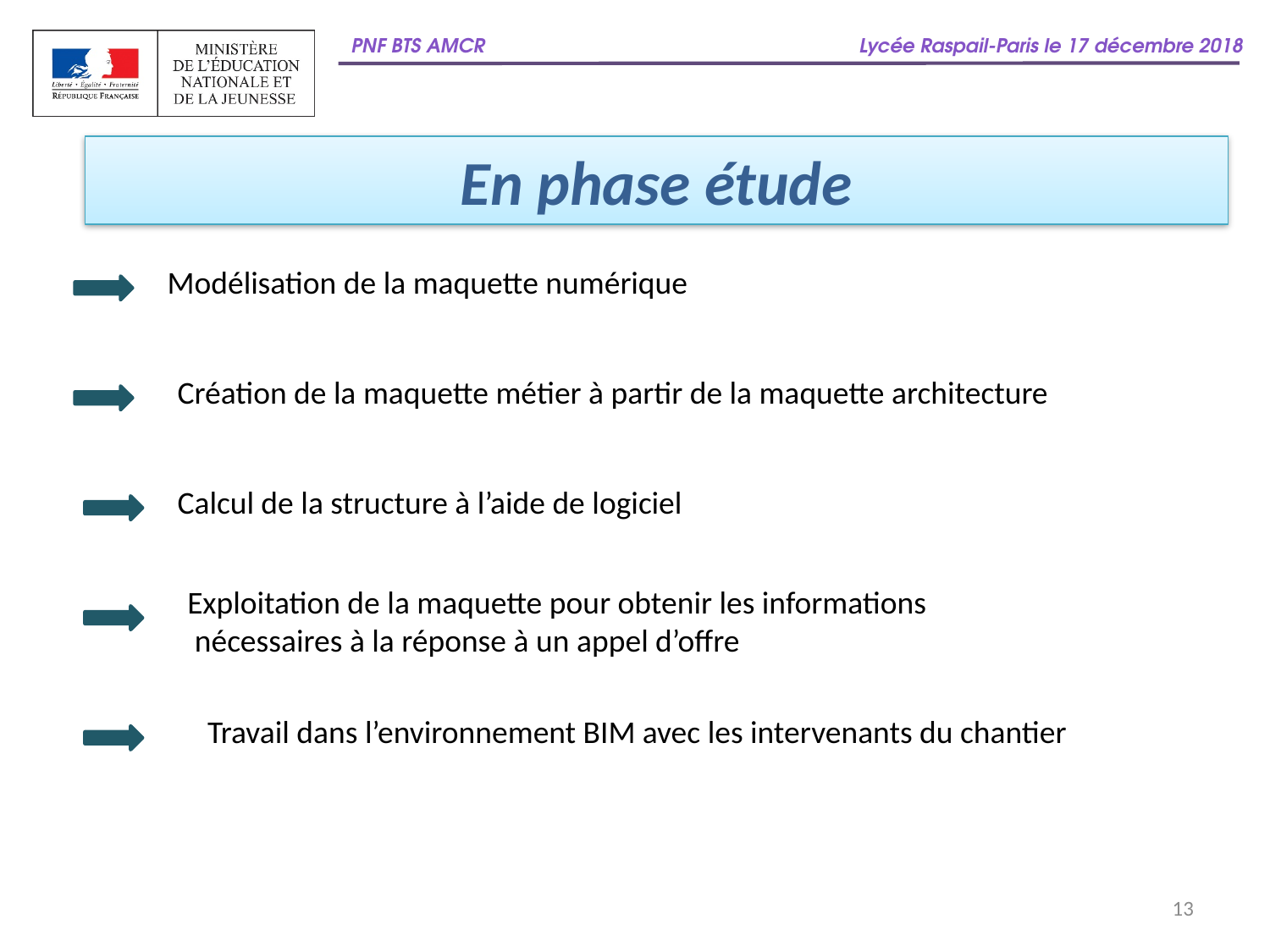

# En phase étude
Modélisation de la maquette numérique

Création de la maquette métier à partir de la maquette architecture

Calcul de la structure à l’aide de logiciel

Exploitation de la maquette pour obtenir les informations
 nécessaires à la réponse à un appel d’offre

Travail dans l’environnement BIM avec les intervenants du chantier

13